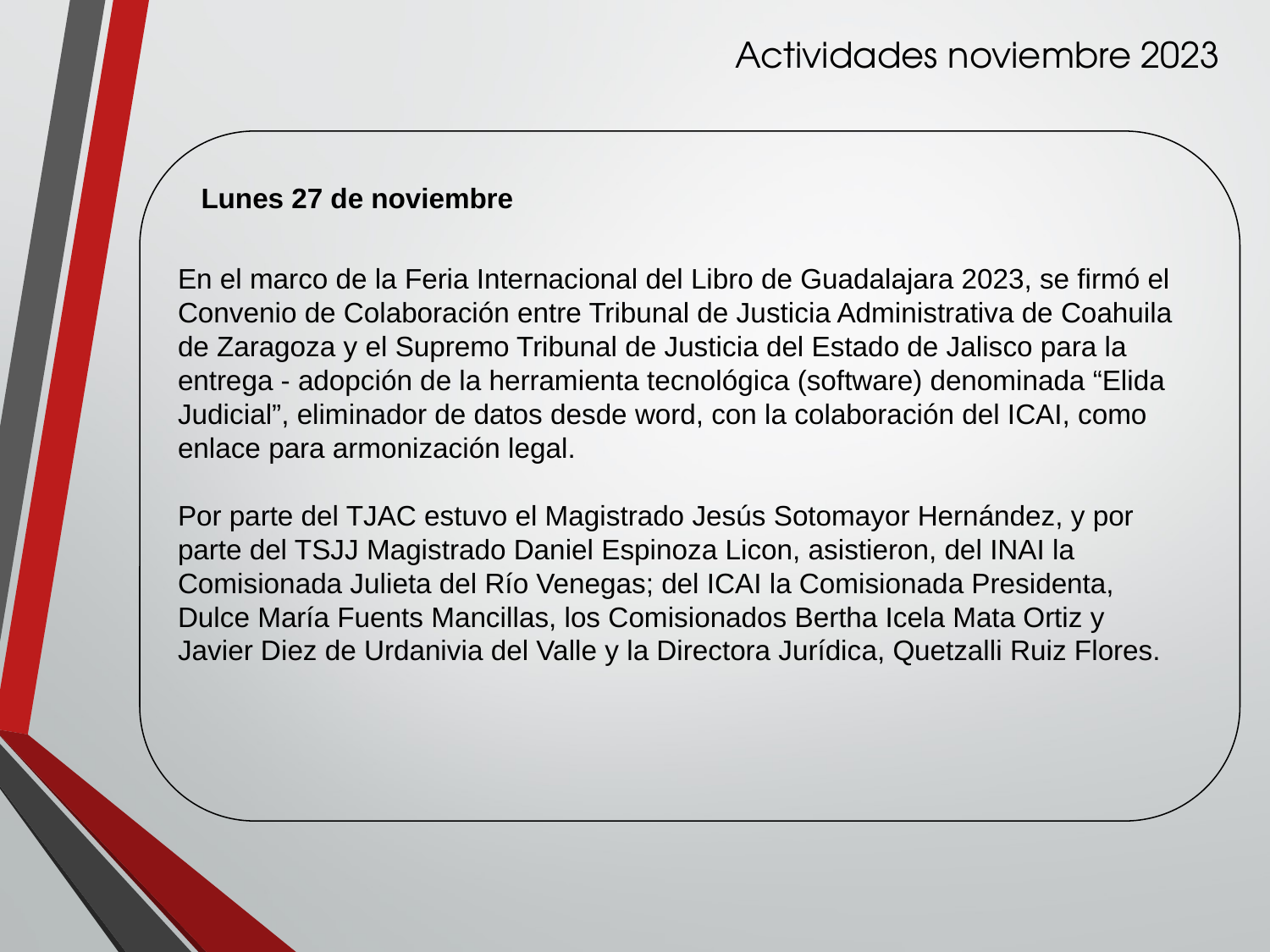

Actividades noviembre 2023

Lunes 27 de noviembre

En el marco de la Feria Internacional del Libro de Guadalajara 2023, se firmó el Convenio de Colaboración entre Tribunal de Justicia Administrativa de Coahuila de Zaragoza y el Supremo Tribunal de Justicia del Estado de Jalisco para la entrega - adopción de la herramienta tecnológica (software) denominada “Elida Judicial”, eliminador de datos desde word, con la colaboración del ICAI, como enlace para armonización legal.

Por parte del TJAC estuvo el Magistrado Jesús Sotomayor Hernández, y por parte del TSJJ Magistrado Daniel Espinoza Licon, asistieron, del INAI la Comisionada Julieta del Río Venegas; del ICAI la Comisionada Presidenta, Dulce María Fuents Mancillas, los Comisionados Bertha Icela Mata Ortiz y Javier Diez de Urdanivia del Valle y la Directora Jurídica, Quetzalli Ruiz Flores.